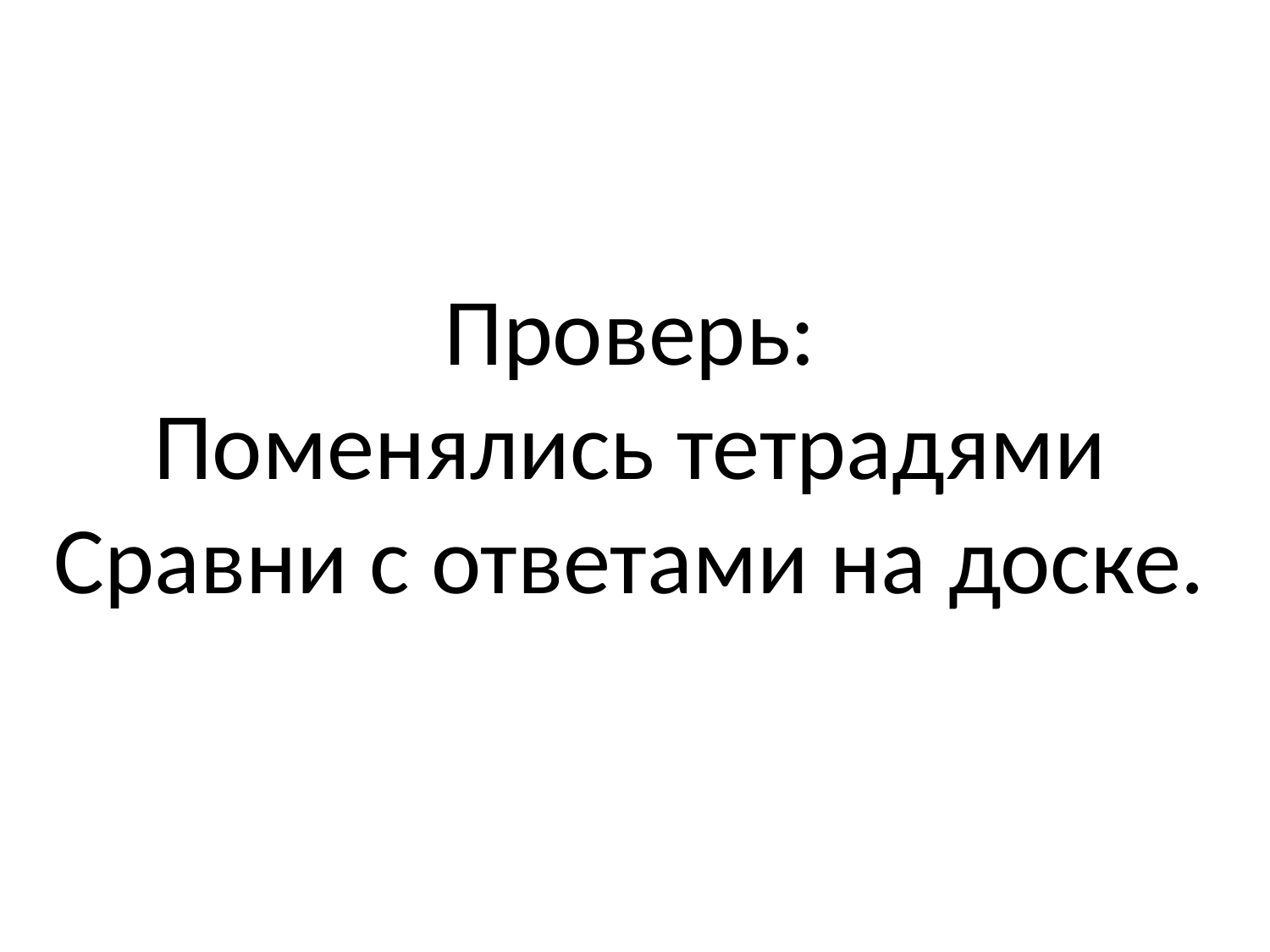

# Проверь: Поменялись тетрадями Сравни с ответами на доске.